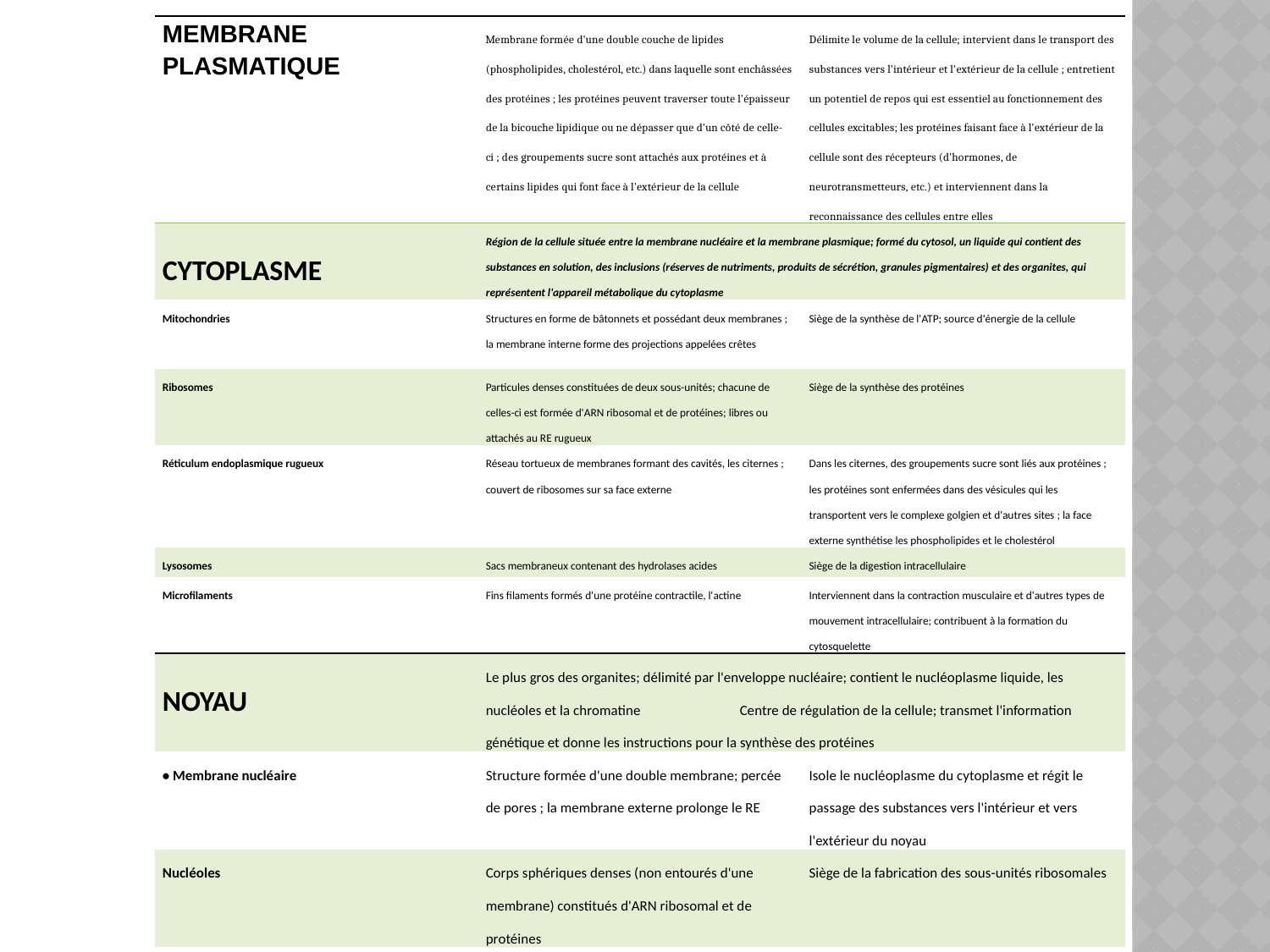

| MEMBRANE PLASMATIQUE | Membrane formée d'une double couche de lipides (phospholipides, cholestérol, etc.) dans laquelle sont enchâssées des protéines ; les protéines peuvent traverser toute l'épaisseur de la bicouche lipidique ou ne dépasser que d'un côté de celle-ci ; des groupements sucre sont attachés aux protéines et à certains lipides qui font face à l'extérieur de la cellule | Délimite le volume de la cellule; intervient dans le transport des substances vers l'intérieur et l'extérieur de la cellule ; entretient un potentiel de repos qui est essentiel au fonctionnement des cellules excitables; les protéines faisant face à l'extérieur de la cellule sont des récepteurs (d'hormones, de neurotransmetteurs, etc.) et interviennent dans la reconnaissance des cellules entre elles |
| --- | --- | --- |
| CYTOPLASME | Région de la cellule située entre la membrane nucléaire et la membrane plasmique; formé du cytosol, un liquide qui contient des substances en solution, des inclusions (réserves de nutriments, produits de sécrétion, granules pigmentaires) et des organites, qui représentent l'appareil métabolique du cytoplasme |  |
| Mitochondries | Structures en forme de bâtonnets et possédant deux membranes ; la membrane interne forme des projections appelées crêtes | Siège de la synthèse de l'ATP; source d'énergie de la cellule |
| Ribosomes | Particules denses constituées de deux sous-unités; chacune de celles-ci est formée d'ARN ribosomal et de protéines; libres ou attachés au RE rugueux | Siège de la synthèse des protéines |
| Réticulum endoplasmique rugueux | Réseau tortueux de membranes formant des cavités, les citernes ; couvert de ribosomes sur sa face externe | Dans les citernes, des groupements sucre sont liés aux protéines ; les protéines sont enfermées dans des vésicules qui les transportent vers le complexe golgien et d'autres sites ; la face externe synthétise les phospholipides et le cholestérol |
| Lysosomes | Sacs membraneux contenant des hydrolases acides | Siège de la digestion intracellulaire |
| Microfilaments | Fins filaments formés d'une protéine contractile, l'actine | Interviennent dans la contraction musculaire et d'autres types de mouvement intracellulaire; contribuent à la formation du cytosquelette |
| NOYAU | Le plus gros des organites; délimité par l'enveloppe nucléaire; contient le nucléoplasme liquide, les nucléoles et la chromatine Centre de régulation de la cellule; transmet l'information génétique et donne les instructions pour la synthèse des protéines |  |
| • Membrane nucléaire | Structure formée d'une double membrane; percée de pores ; la membrane externe prolonge le RE | Isole le nucléoplasme du cytoplasme et régit le passage des substances vers l'intérieur et vers l'extérieur du noyau |
| Nucléoles | Corps sphériques denses (non entourés d'une membrane) constitués d'ARN ribosomal et de protéines | Siège de la fabrication des sous-unités ribosomales |
| Chromatine | Matériau granulaire filamenteux composé d'ADN et d'histones (protéines) | Les gènes sont formés d'ADN |